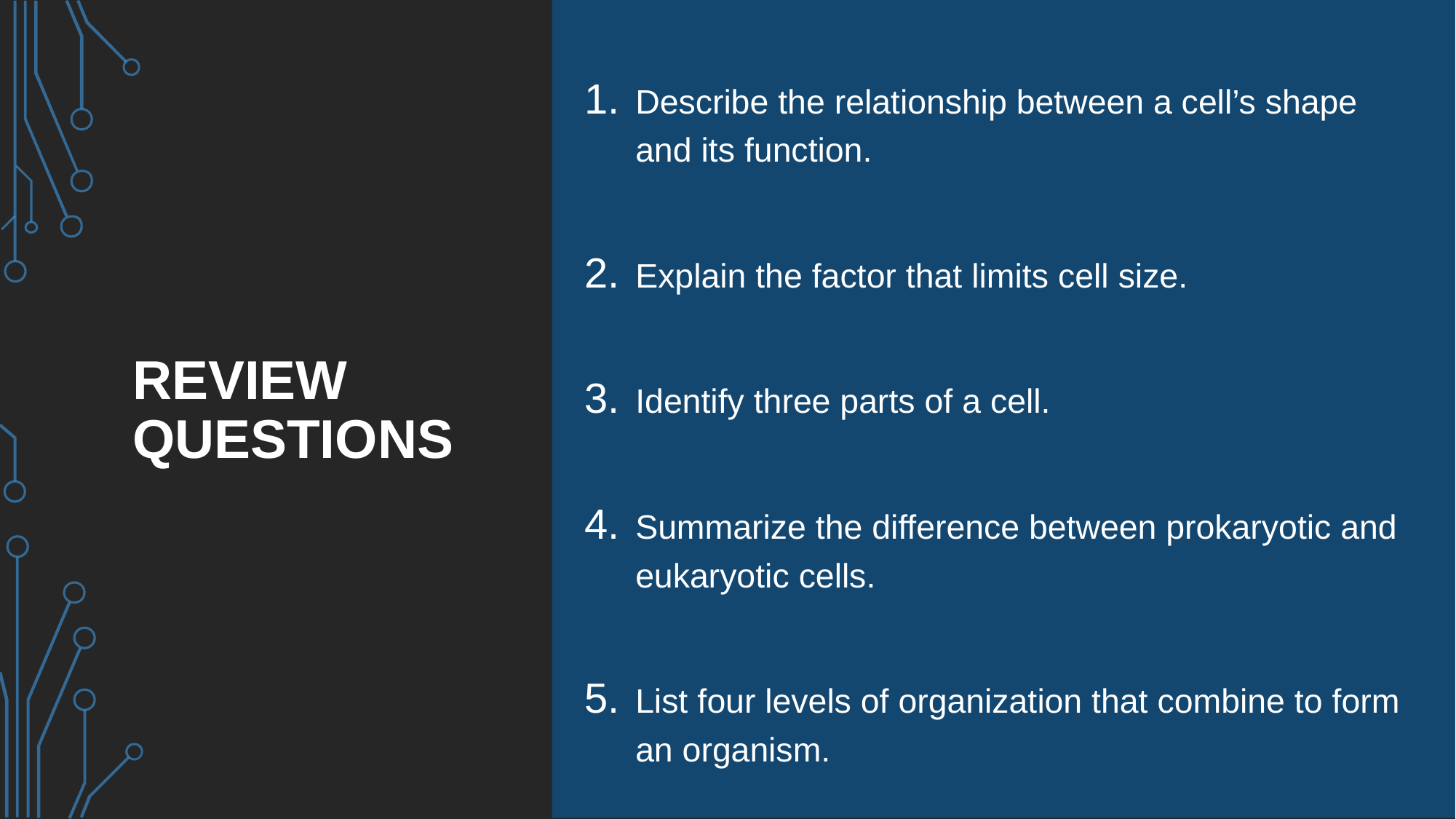

Describe the relationship between a cell’s shape and its function.

Explain the factor that limits cell size.

Identify three parts of a cell.

Summarize the difference between prokaryotic and eukaryotic cells.

List four levels of organization that combine to form an organism.

# Review questions